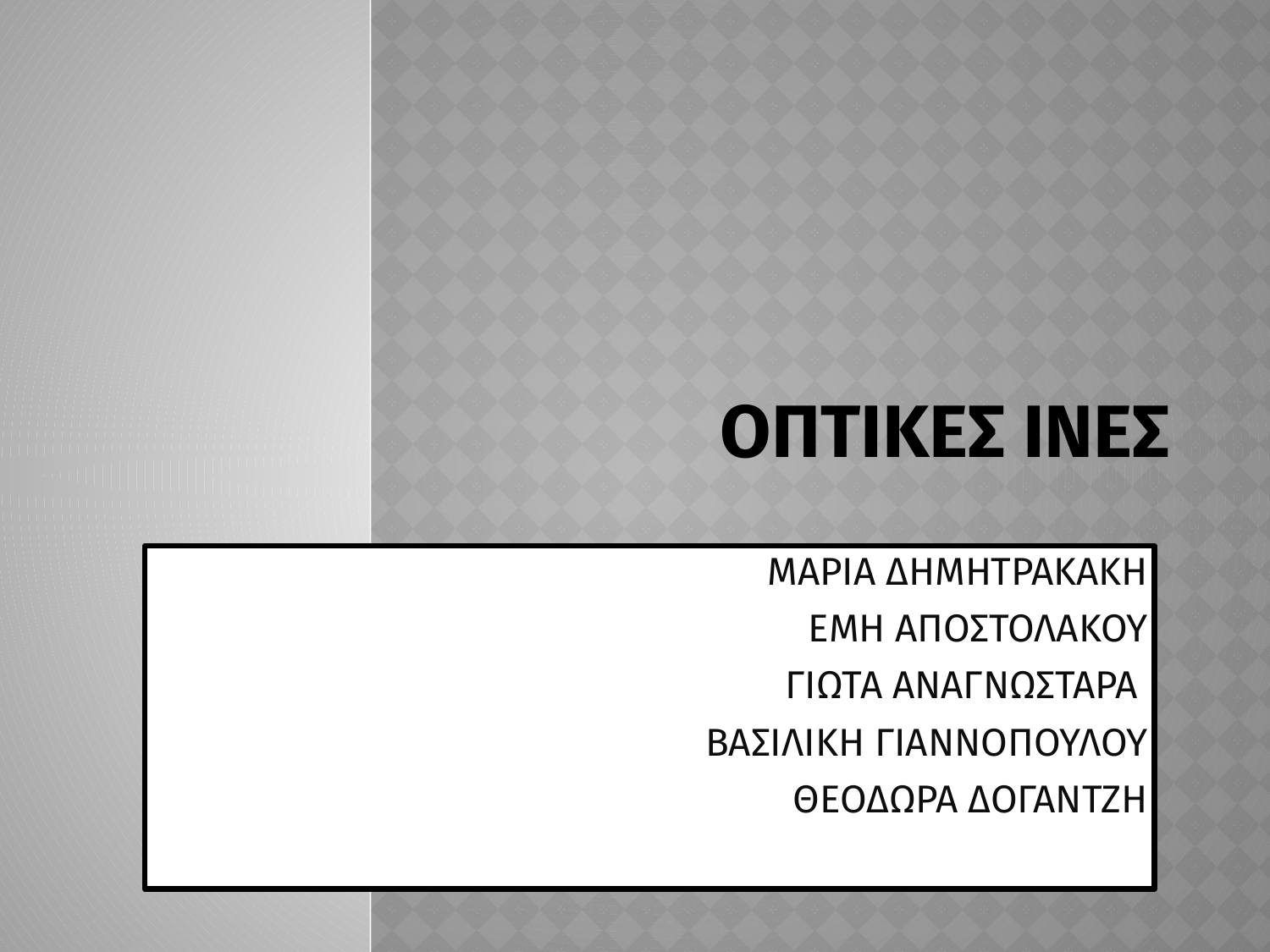

# ΟΠΤΙΚΕΣ ΙΝΕΣ
ΜΑΡΙΑ ΔΗΜΗΤΡΑΚΑΚΗ
ΕΜΗ ΑΠΟΣΤΟΛΑΚΟΥ
ΓΙΩΤΑ ΑΝΑΓΝΩΣΤΑΡΑ
ΒΑΣΙΛΙΚΗ ΓΙΑΝΝΟΠΟΥΛΟΥ
ΘΕΟΔΩΡΑ ΔΟΓΑΝΤΖΗ